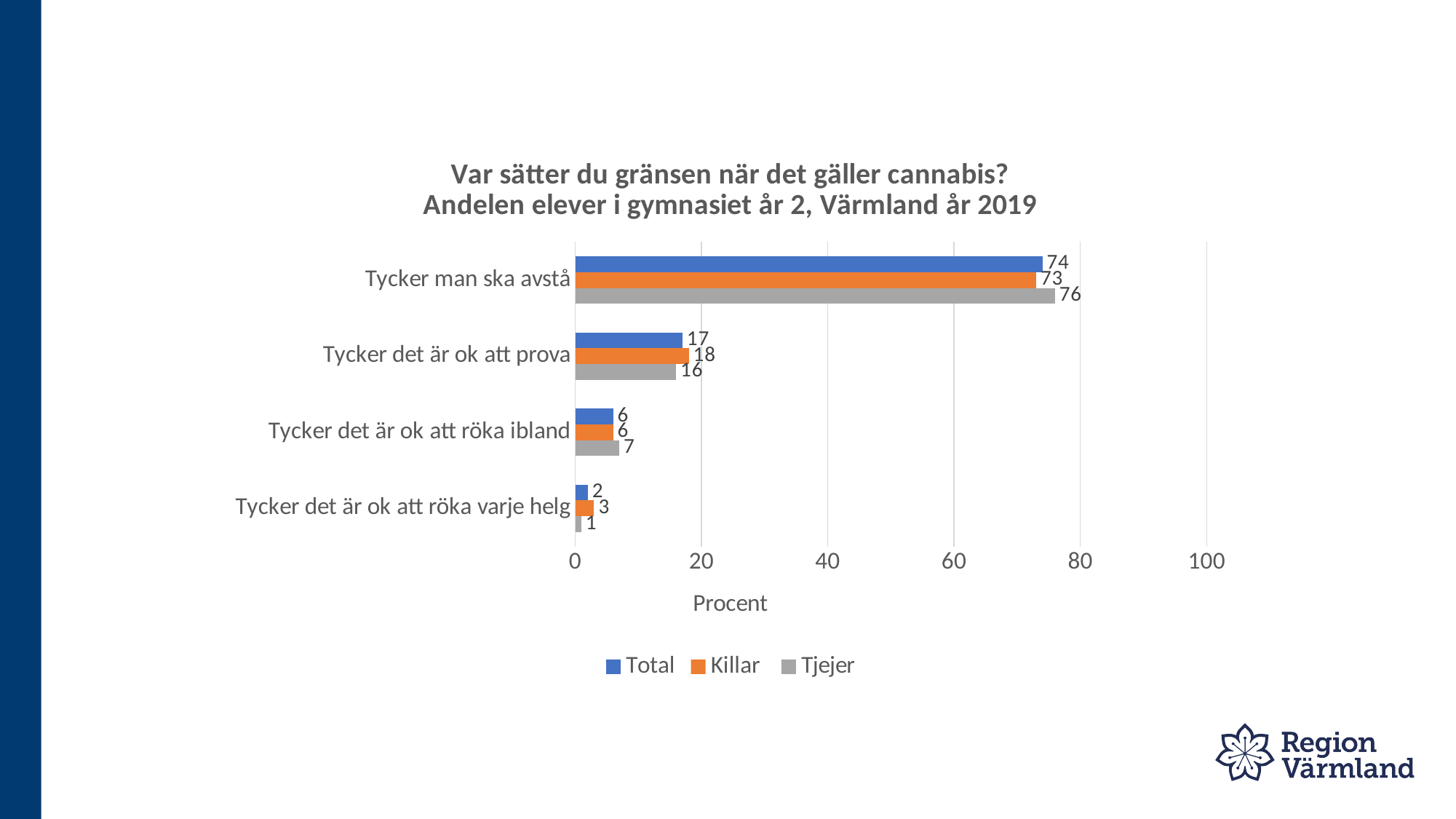

### Chart: Var sätter du gränsen när det gäller cannabis?
Andelen elever i gymnasiet år 2, Värmland år 2019

| Category | Tjejer | Killar  | Total |
|---|---|---|---|
| Tycker det är ok att röka varje helg | 1.0 | 3.0 | 2.0 |
| Tycker det är ok att röka ibland | 7.0 | 6.0 | 6.0 |
| Tycker det är ok att prova | 16.0 | 18.0 | 17.0 |
| Tycker man ska avstå | 76.0 | 73.0 | 74.0 |